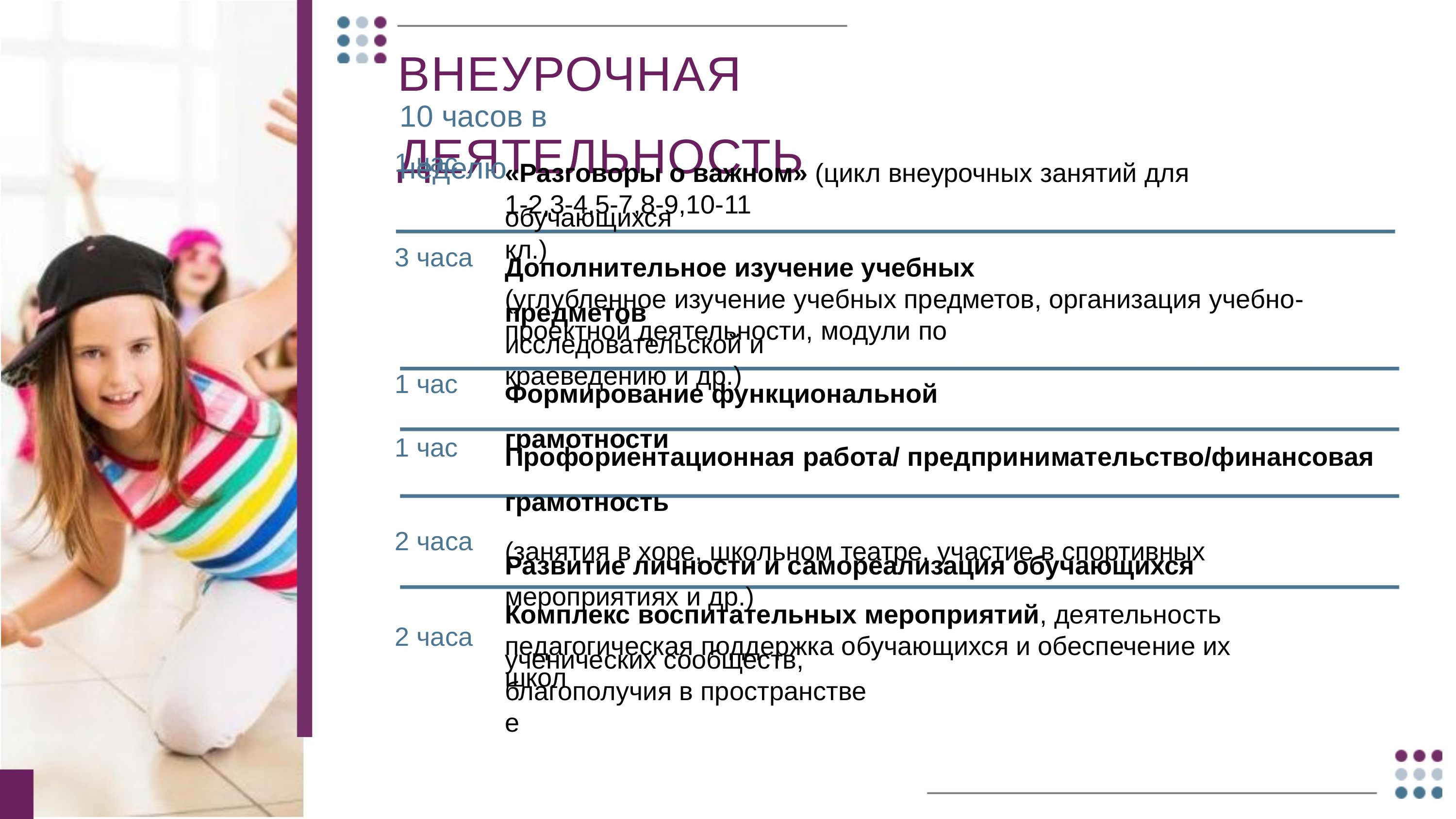

ВНЕУРОЧНАЯ ДЕЯТЕЛЬНОСТЬ
10 часов в неделю
«Разговоры о важном» (цикл внеурочных занятий для обучающихся
1 час
1-2,3-4,5-7,8-9,10-11 кл.)
Дополнительное изучение учебных предметов
3 часа
(углубленное изучение учебных предметов, организация учебно-исследовательской и
проектной деятельности, модули по краеведению и др.)
Формирование функциональной грамотности
1 час
1 час
Профориентационная работа/ предпринимательство/финансовая грамотность
Развитие личности и самореализация обучающихся
(занятия в хоре, школьном театре, участие в спортивных мероприятиях и др.)
2 часа
2 часа
Комплекс воспитательных мероприятий, деятельность ученических сообществ,
педагогическая поддержка обучающихся и обеспечение их благополучия в пространстве
школе